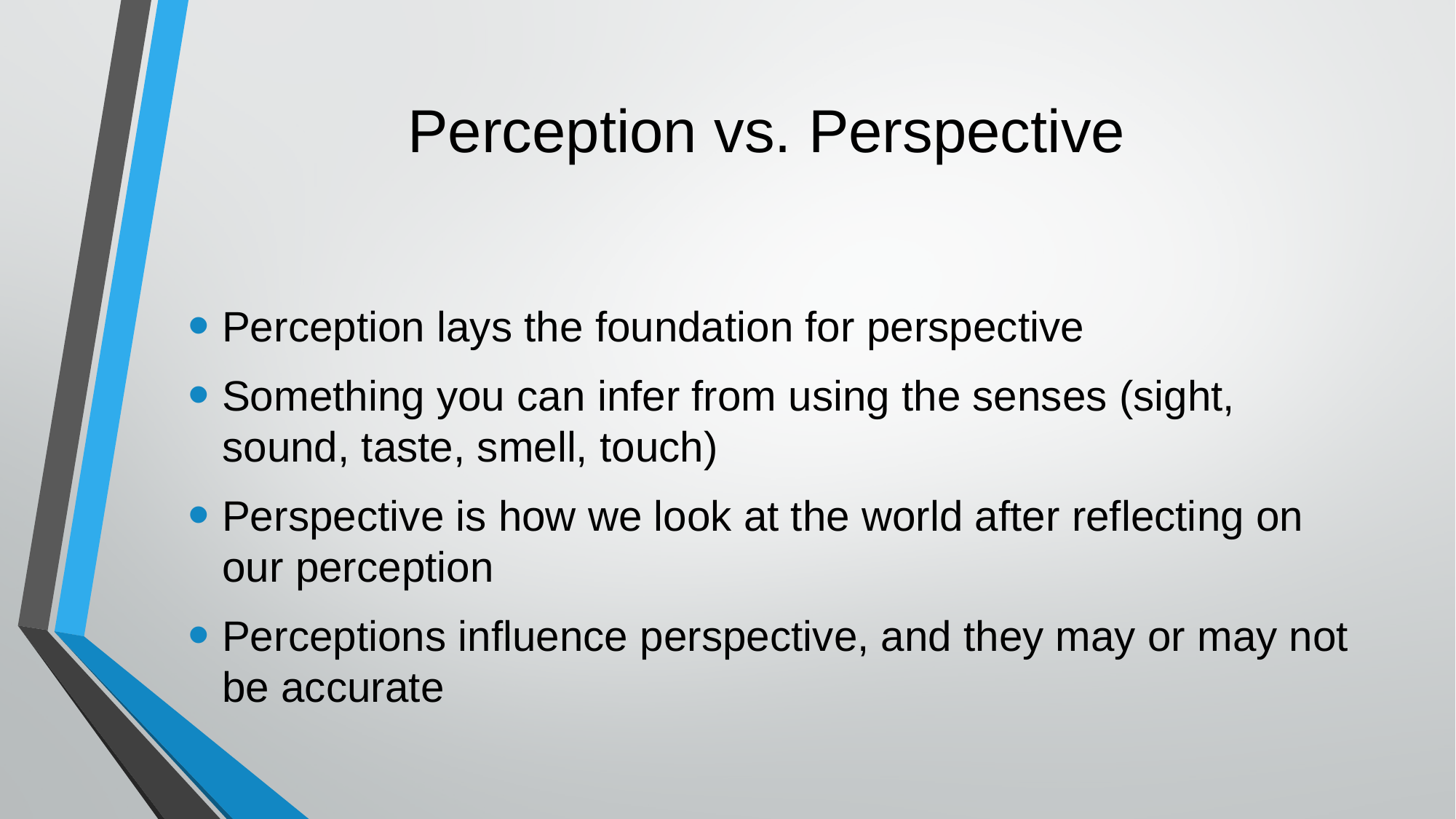

# Perception vs. Perspective
Perception lays the foundation for perspective
Something you can infer from using the senses (sight, sound, taste, smell, touch)
Perspective is how we look at the world after reflecting on our perception
Perceptions influence perspective, and they may or may not be accurate